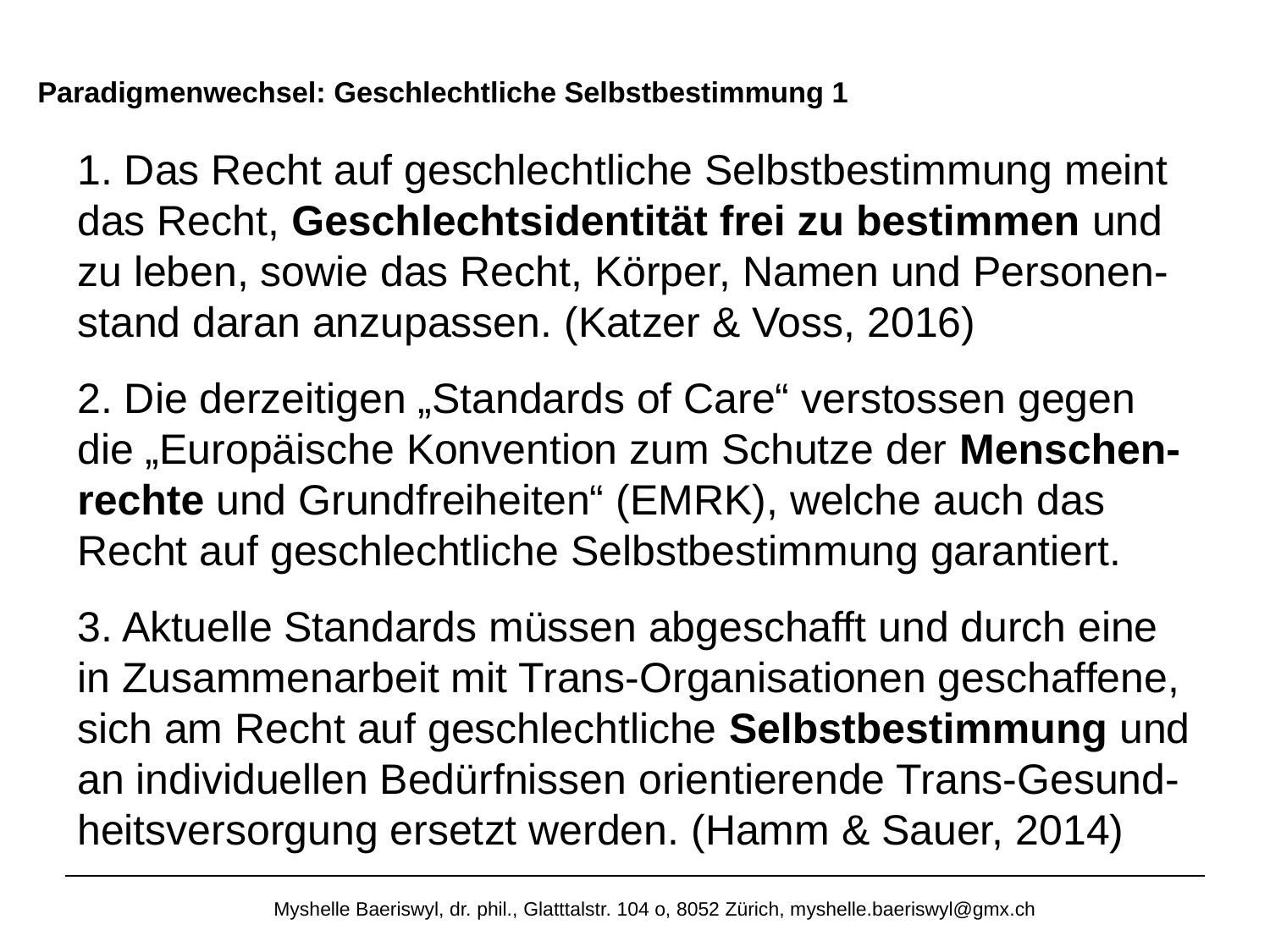

# Paradigmenwechsel: Geschlechtliche Selbstbestimmung 1
1. Das Recht auf geschlechtliche Selbstbestimmung meint das Recht, Geschlechtsidentität frei zu bestimmen und zu leben, sowie das Recht, Körper, Namen und Personen-stand daran anzupassen. (Katzer & Voss, 2016)

2. Die derzeitigen „Standards of Care“ verstossen gegen die „Europäische Konvention zum Schutze der Menschen-rechte und Grundfreiheiten“ (EMRK), welche auch das Recht auf geschlechtliche Selbstbestimmung garantiert.

3. Aktuelle Standards müssen abgeschafft und durch eine in Zusammenarbeit mit Trans-Organisationen geschaffene, sich am Recht auf geschlechtliche Selbstbestimmung und an individuellen Bedürfnissen orientierende Trans-Gesund-heitsversorgung ersetzt werden. (Hamm & Sauer, 2014)

Myshelle Baeriswyl, dr. phil., Glatttalstr. 104 o, 8052 Zürich, myshelle.baeriswyl@gmx.ch